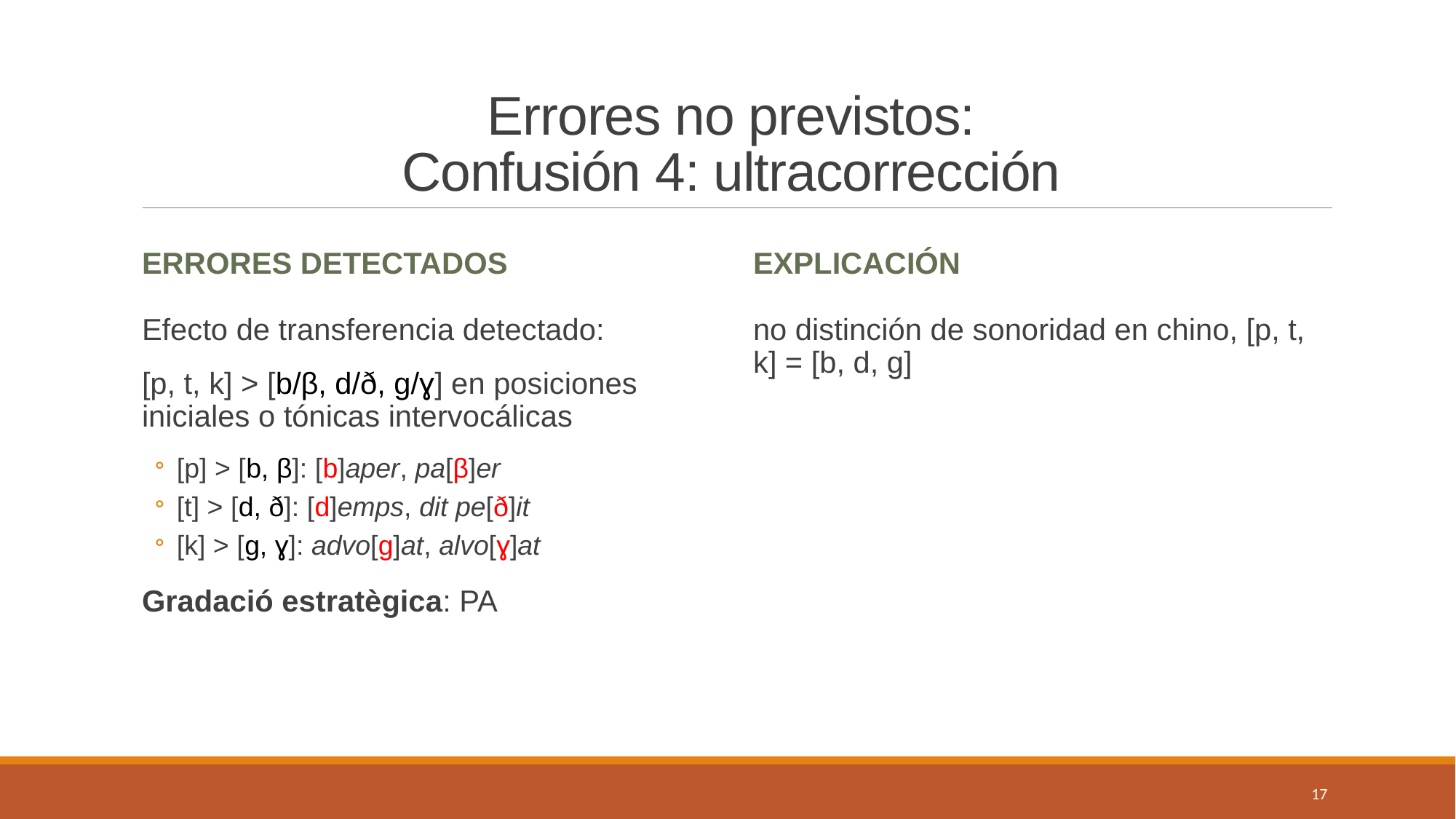

# Errores no previstos: Confusión 4: ultracorrección
Errores detectados
explicación
Efecto de transferencia detectado:
[p, t, k] > [b/β, d/ð, g/ɣ] en posiciones iniciales o tónicas intervocálicas
[p] > [b, β]: [b]aper, pa[β]er
[t] > [d, ð]: [d]emps, dit pe[ð]it
[k] > [g, ɣ]: advo[g]at, alvo[ɣ]at
Gradació estratègica: PA
no distinción de sonoridad en chino, [p, t, k] = [b, d, g]

17